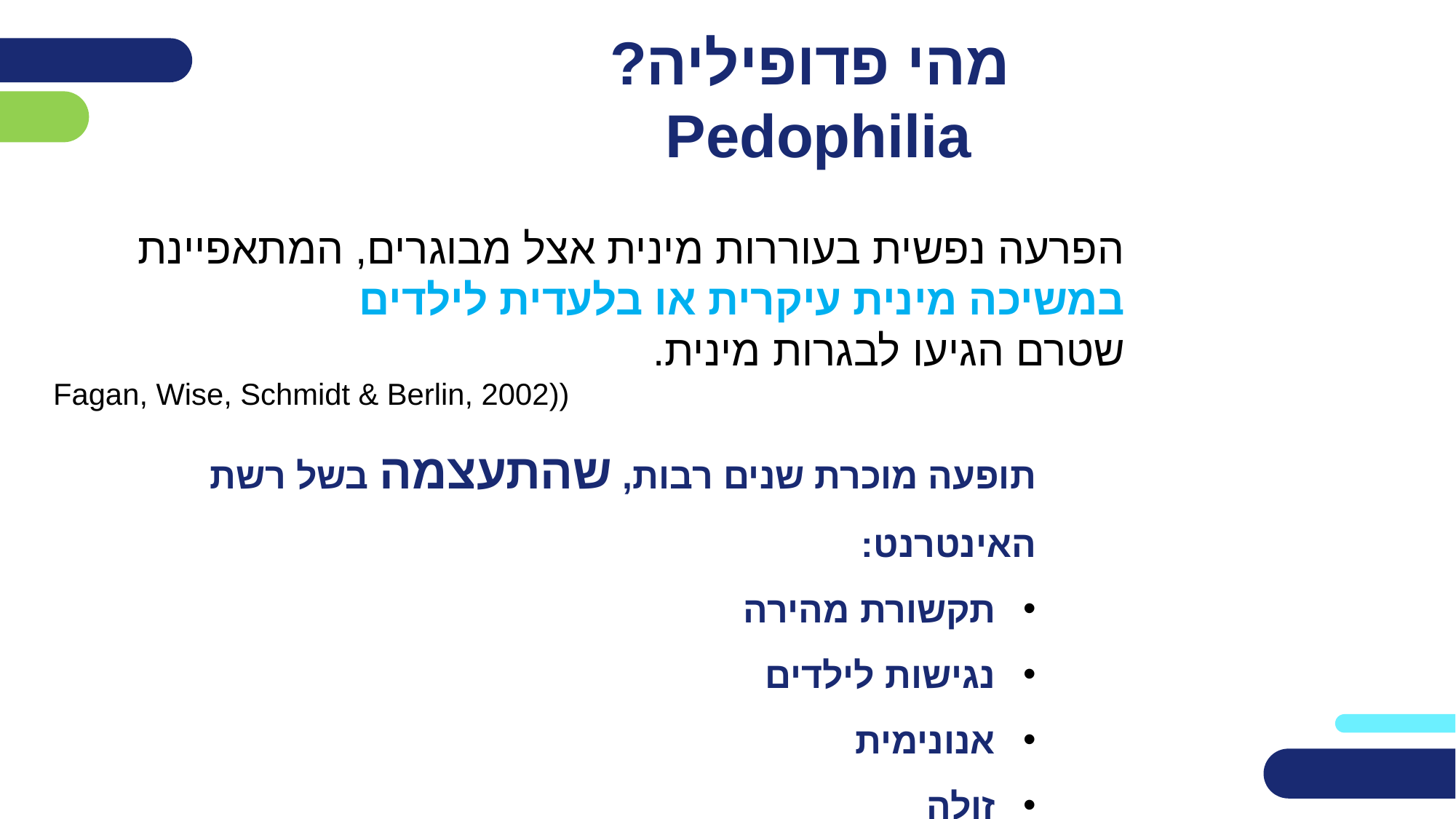

# מהי פדופיליה? Pedophilia

הפרעה נפשית בעוררות מינית אצל מבוגרים, המתאפיינת במשיכה מינית עיקרית או בלעדית לילדים
שטרם הגיעו לבגרות מינית.
((Fagan, Wise, Schmidt & Berlin, 2002
תופעה מוכרת שנים רבות, שהתעצמה בשל רשת האינטרנט:
תקשורת מהירה
נגישות לילדים
אנונימית
זולה